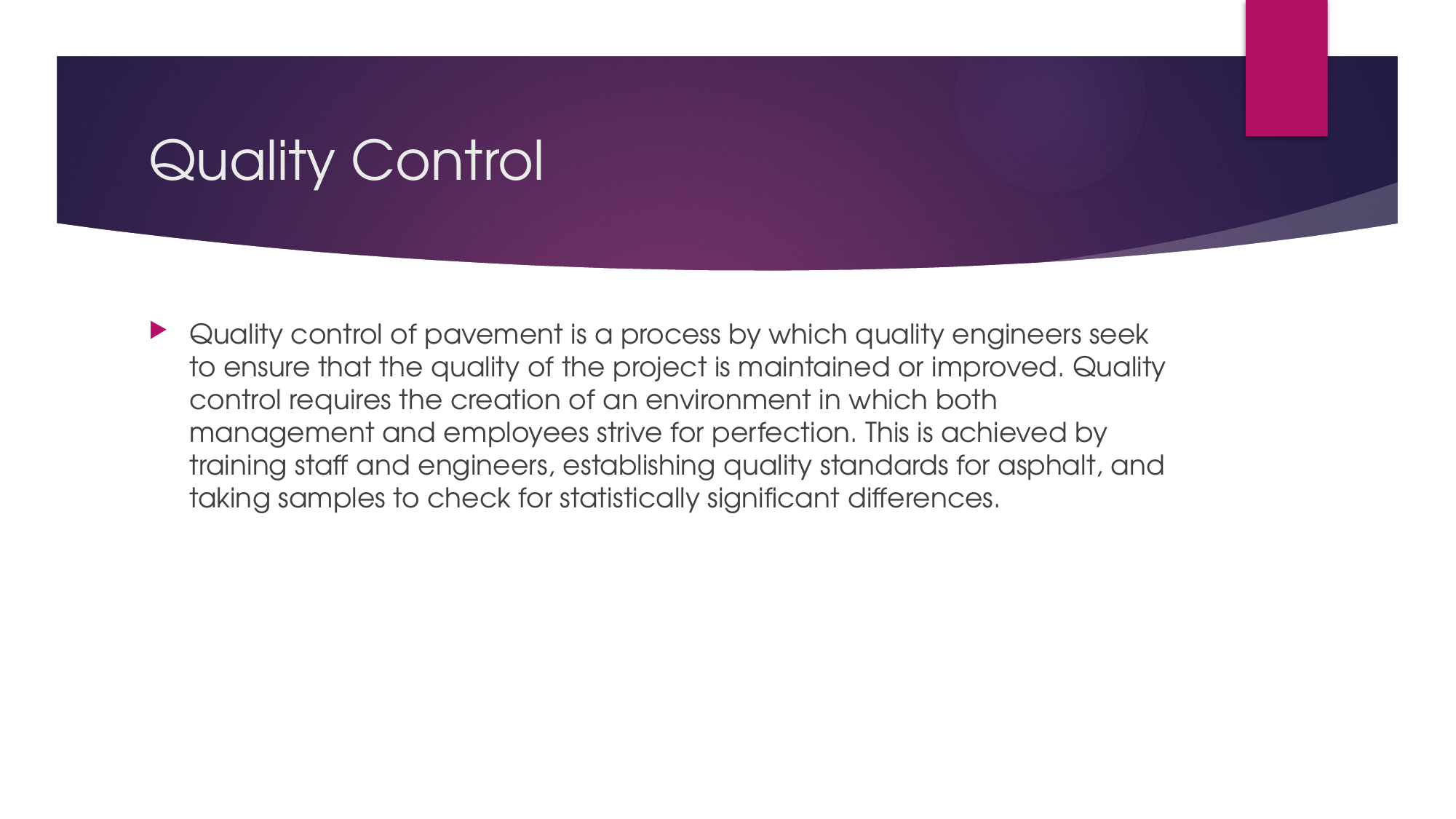

# Quality Control
Quality control of pavement is a process by which quality engineers seek to ensure that the quality of the project is maintained or improved. Quality control requires the creation of an environment in which both management and employees strive for perfection. This is achieved by training staff and engineers, establishing quality standards for asphalt, and taking samples to check for statistically significant differences.